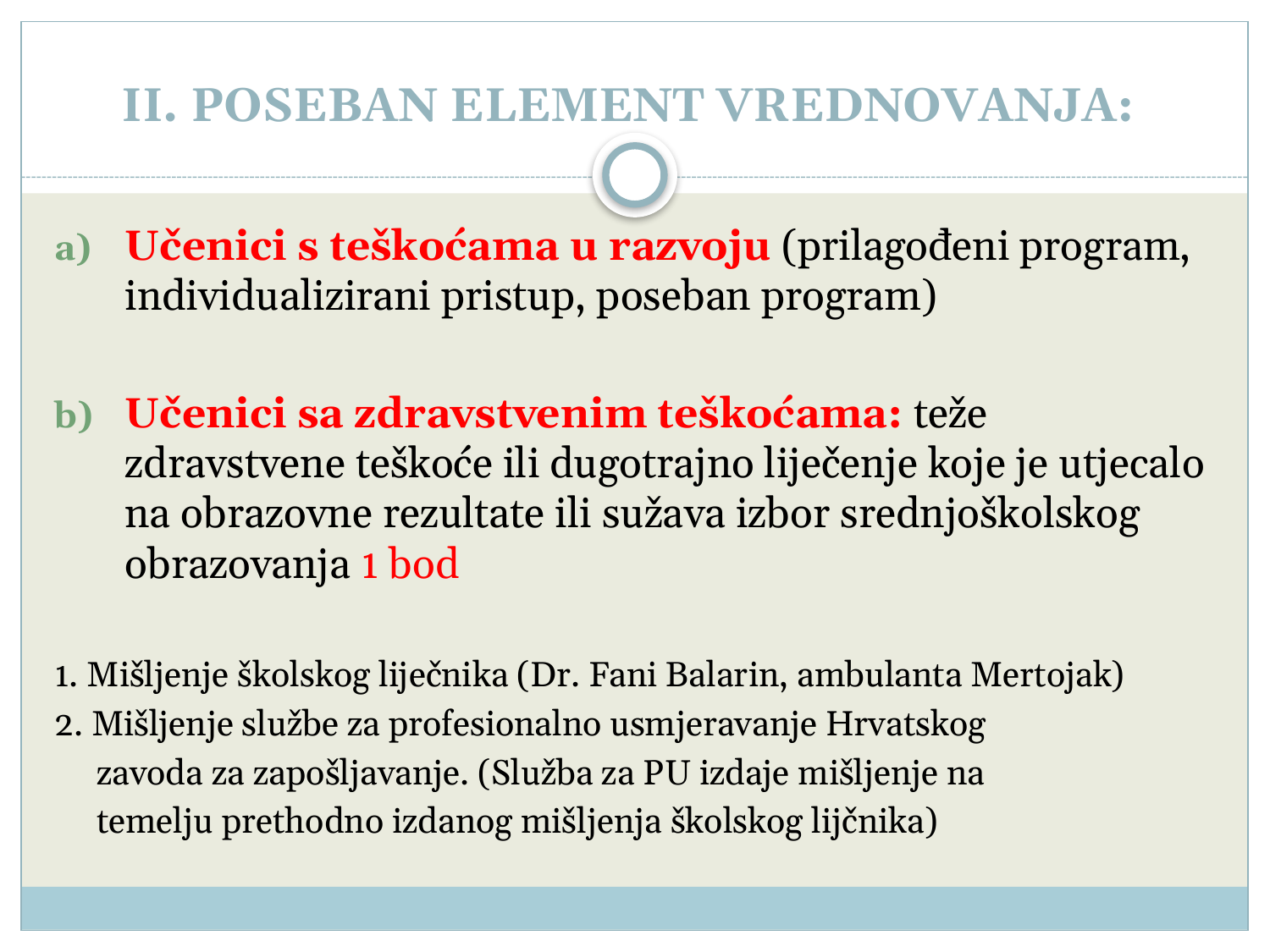

# II. POSEBAN ELEMENT VREDNOVANJA:
Učenici s teškoćama u razvoju (prilagođeni program, individualizirani pristup, poseban program)

Učenici sa zdravstvenim teškoćama: teže zdravstvene teškoće ili dugotrajno liječenje koje je utjecalo na obrazovne rezultate ili sužava izbor srednjoškolskog obrazovanja 1 bod

1. Mišljenje školskog liječnika (Dr. Fani Balarin, ambulanta Mertojak)
2. Mišljenje službe za profesionalno usmjeravanje Hrvatskog
     zavoda za zapošljavanje. (Služba za PU izdaje mišljenje na
     temelju prethodno izdanog mišljenja školskog lijčnika)